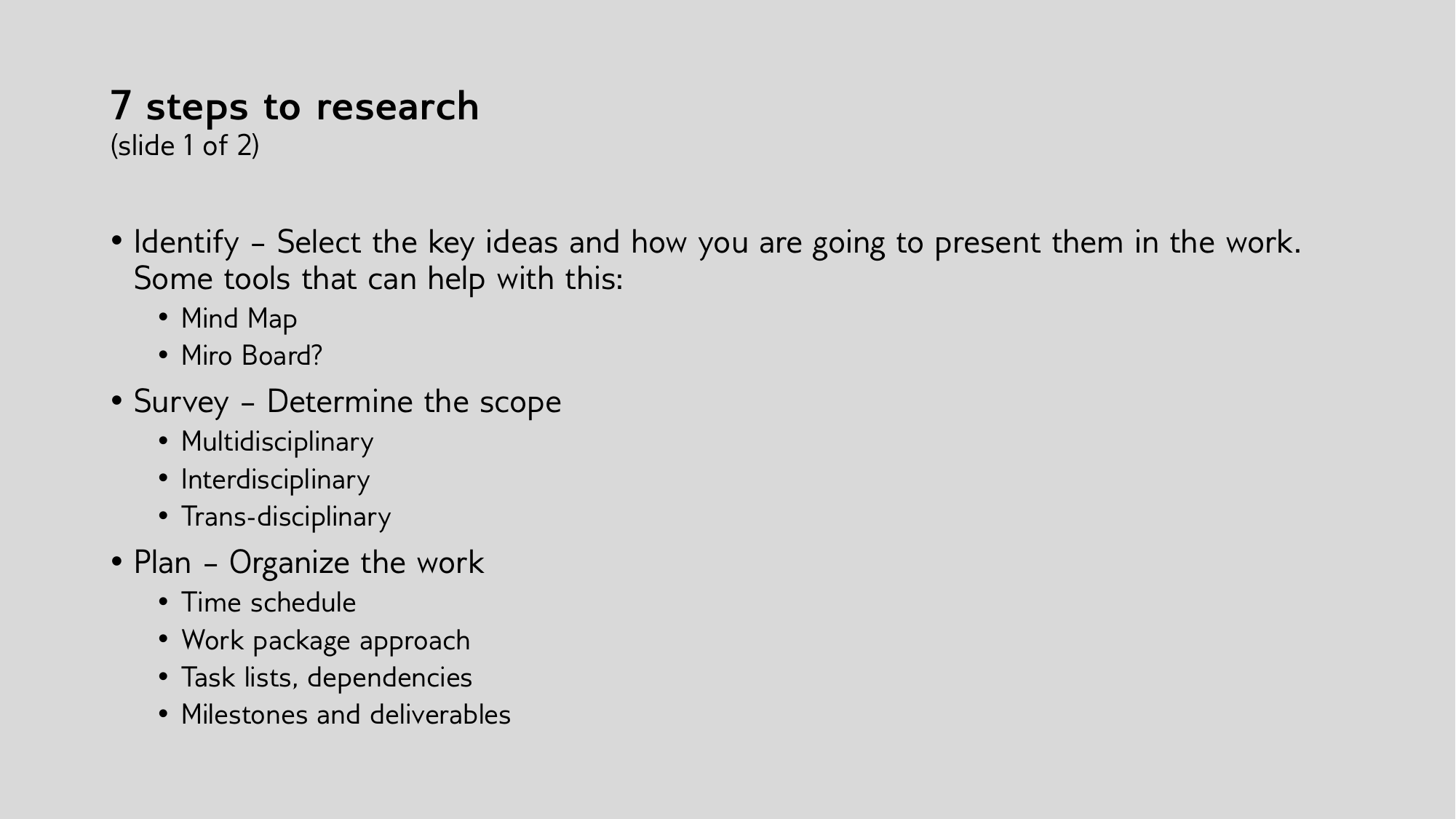

# 7 steps to research (slide 1 of 2)
Identify – Select the key ideas and how you are going to present them in the work. Some tools that can help with this:
Mind Map
Miro Board?
Survey – Determine the scope
Multidisciplinary
Interdisciplinary
Trans-disciplinary
Plan – Organize the work
Time schedule
Work package approach
Task lists, dependencies
Milestones and deliverables